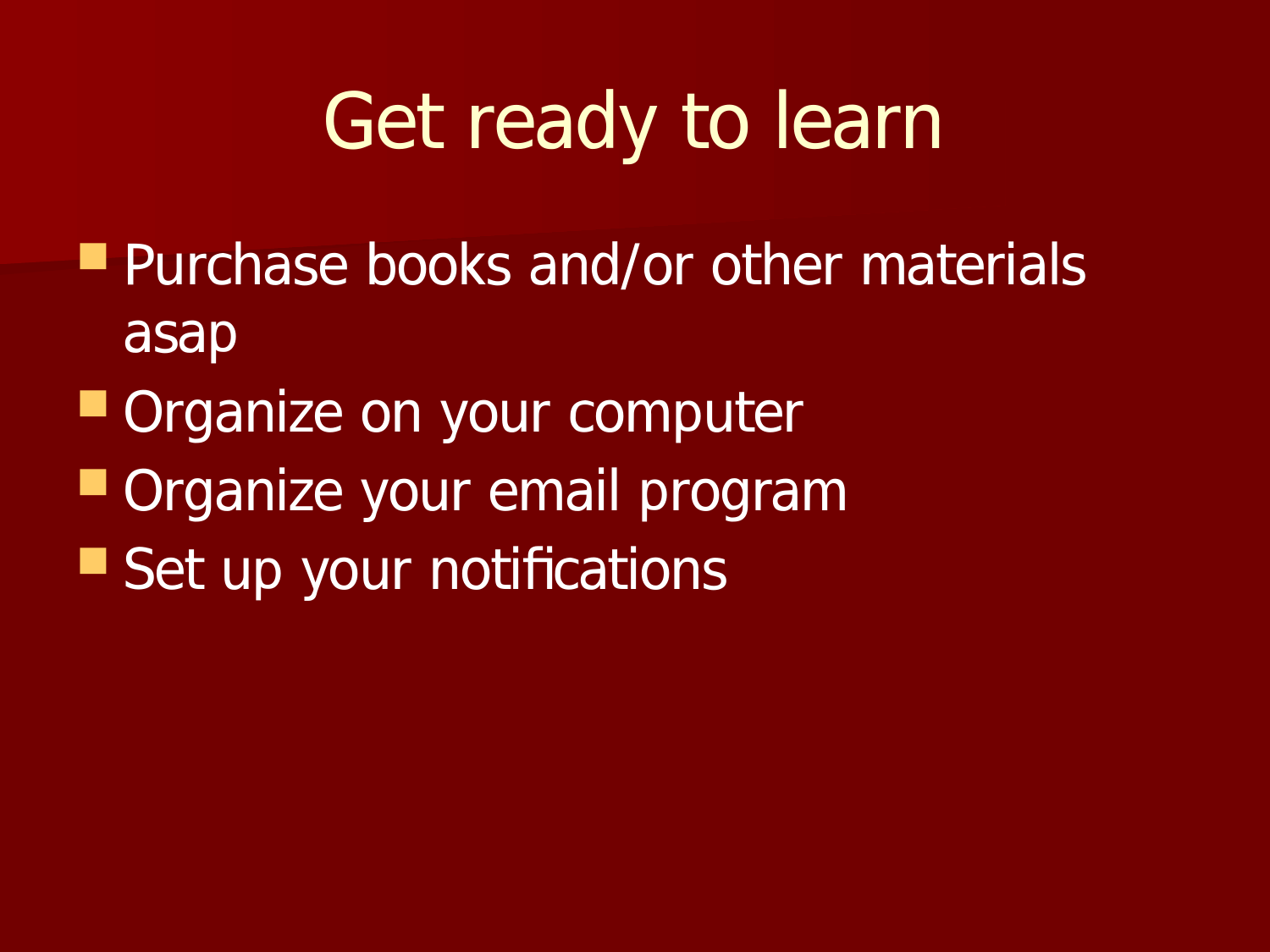

# Get ready to learn
Purchase books and/or other materials asap
Organize on your computer
Organize your email program
Set up your notifications